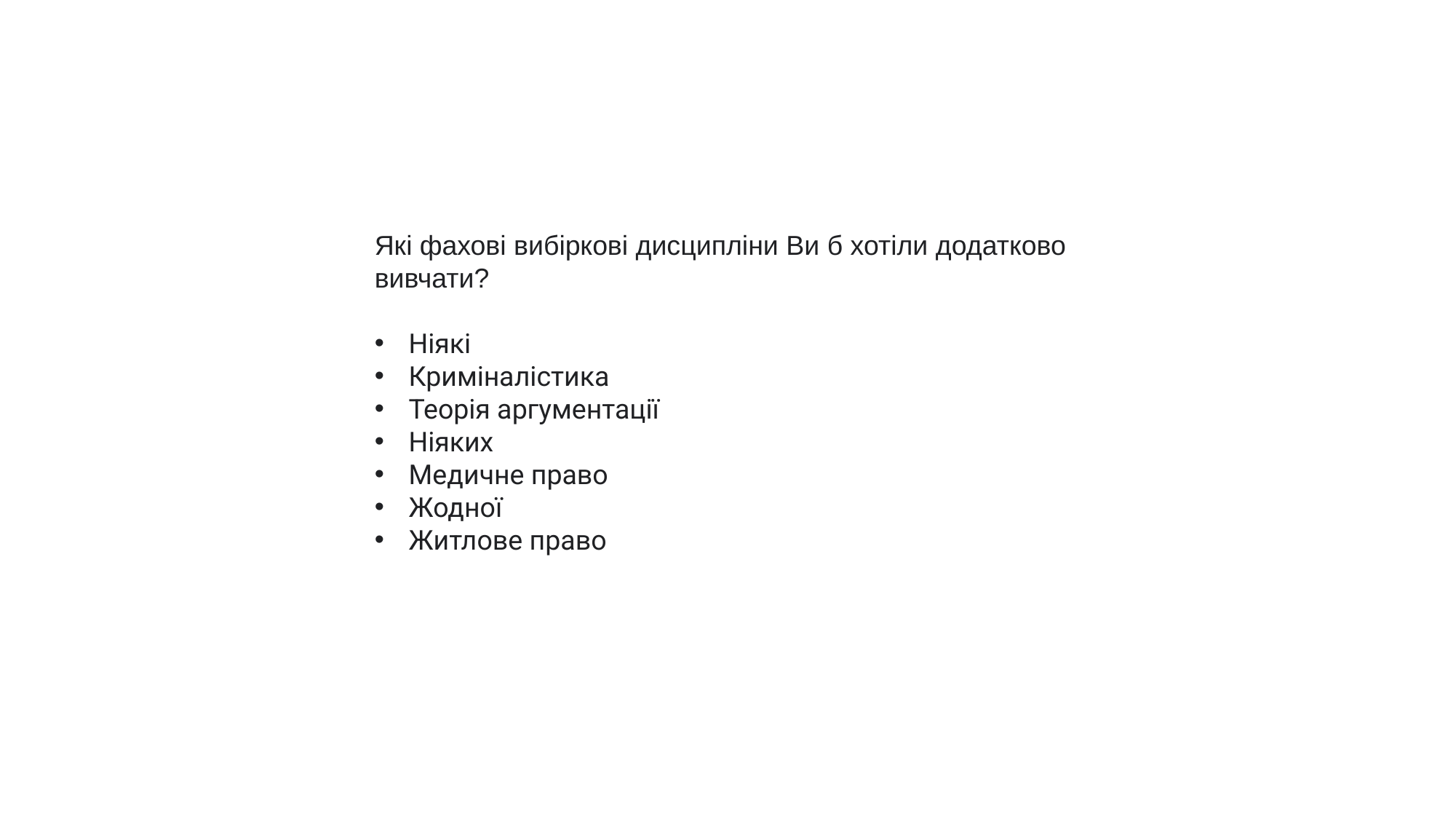

Які фахові вибіркові дисципліни Ви б хотіли додатково вивчати?

Ніякі
Криміналістика
Теорія аргументації
Ніяких
Медичне право
Жодної
Житлове право